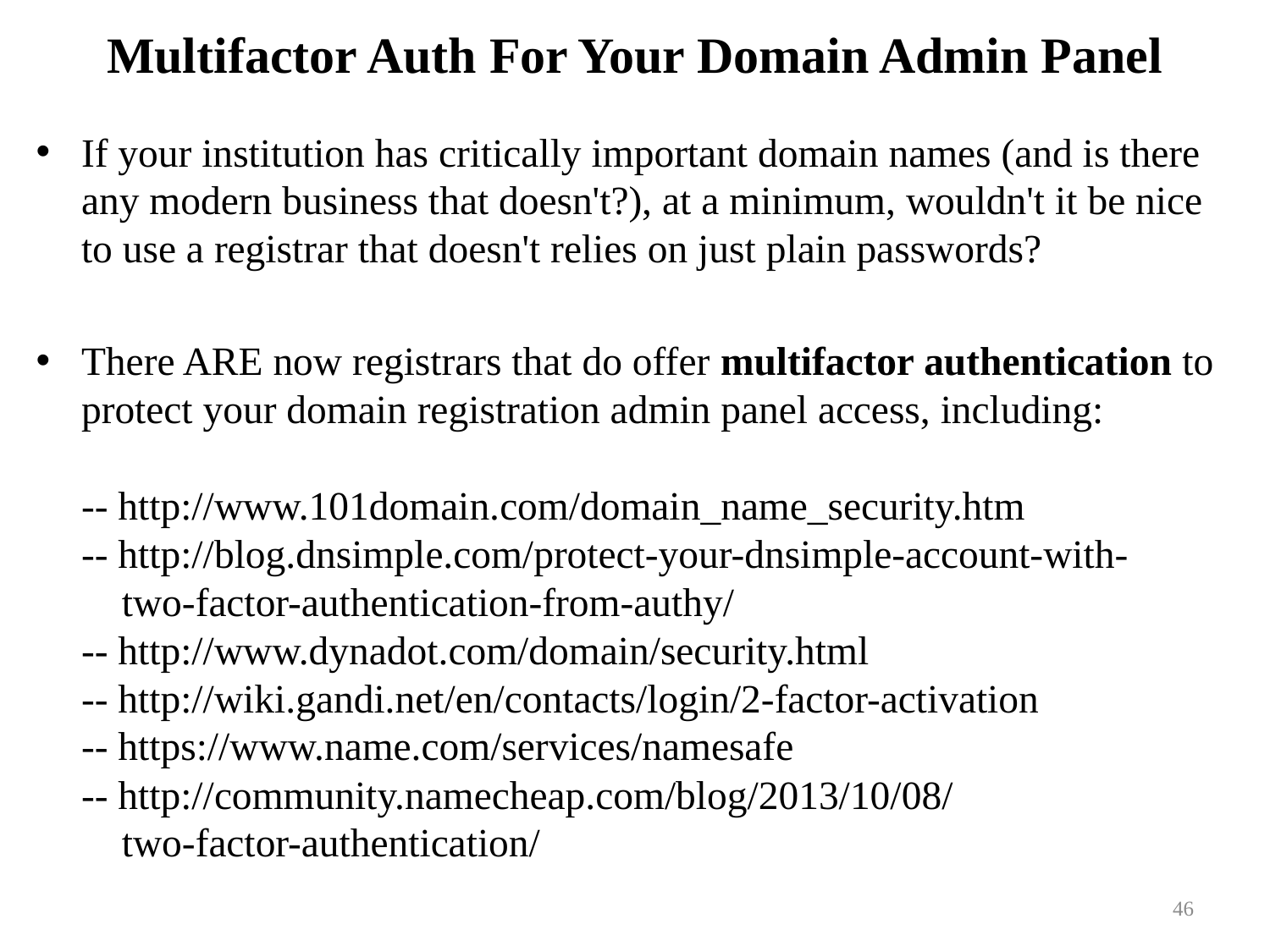

# Multifactor Auth For Your Domain Admin Panel
If your institution has critically important domain names (and is there any modern business that doesn't?), at a minimum, wouldn't it be nice to use a registrar that doesn't relies on just plain passwords?

There ARE now registrars that do offer multifactor authentication to protect your domain registration admin panel access, including:
-- http://www.101domain.com/domain_name_security.htm
-- http://blog.dnsimple.com/protect-your-dnsimple-account-with-
    two-factor-authentication-from-authy/
-- http://www.dynadot.com/domain/security.html
-- http://wiki.gandi.net/en/contacts/login/2-factor-activation
-- https://www.name.com/services/namesafe
-- http://community.namecheap.com/blog/2013/10/08/
    two-factor-authentication/
46